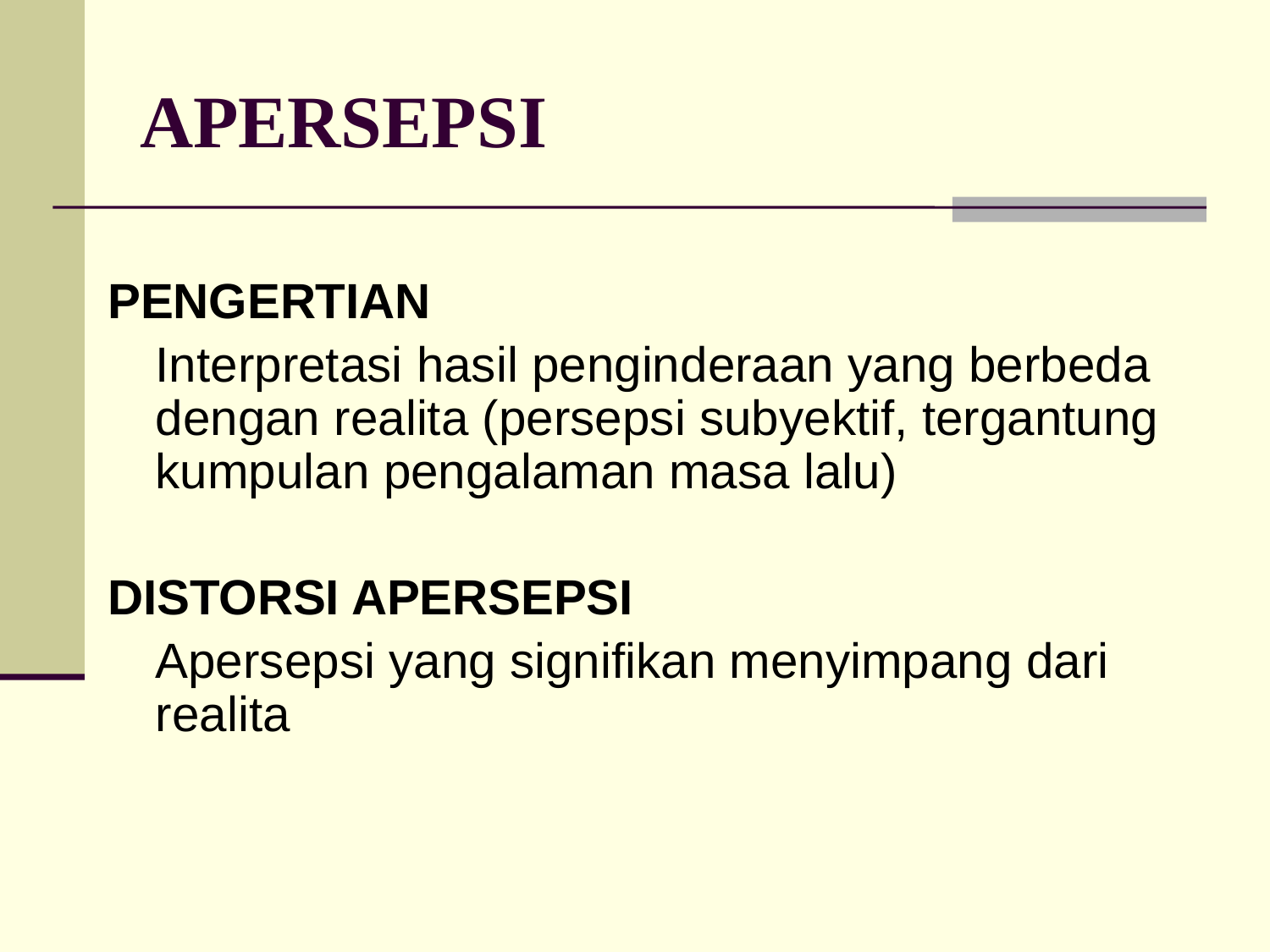

# APERSEPSI

PENGERTIAN
	Interpretasi hasil penginderaan yang berbeda dengan realita (persepsi subyektif, tergantung kumpulan pengalaman masa lalu)

DISTORSI APERSEPSI
	Apersepsi yang signifikan menyimpang dari realita